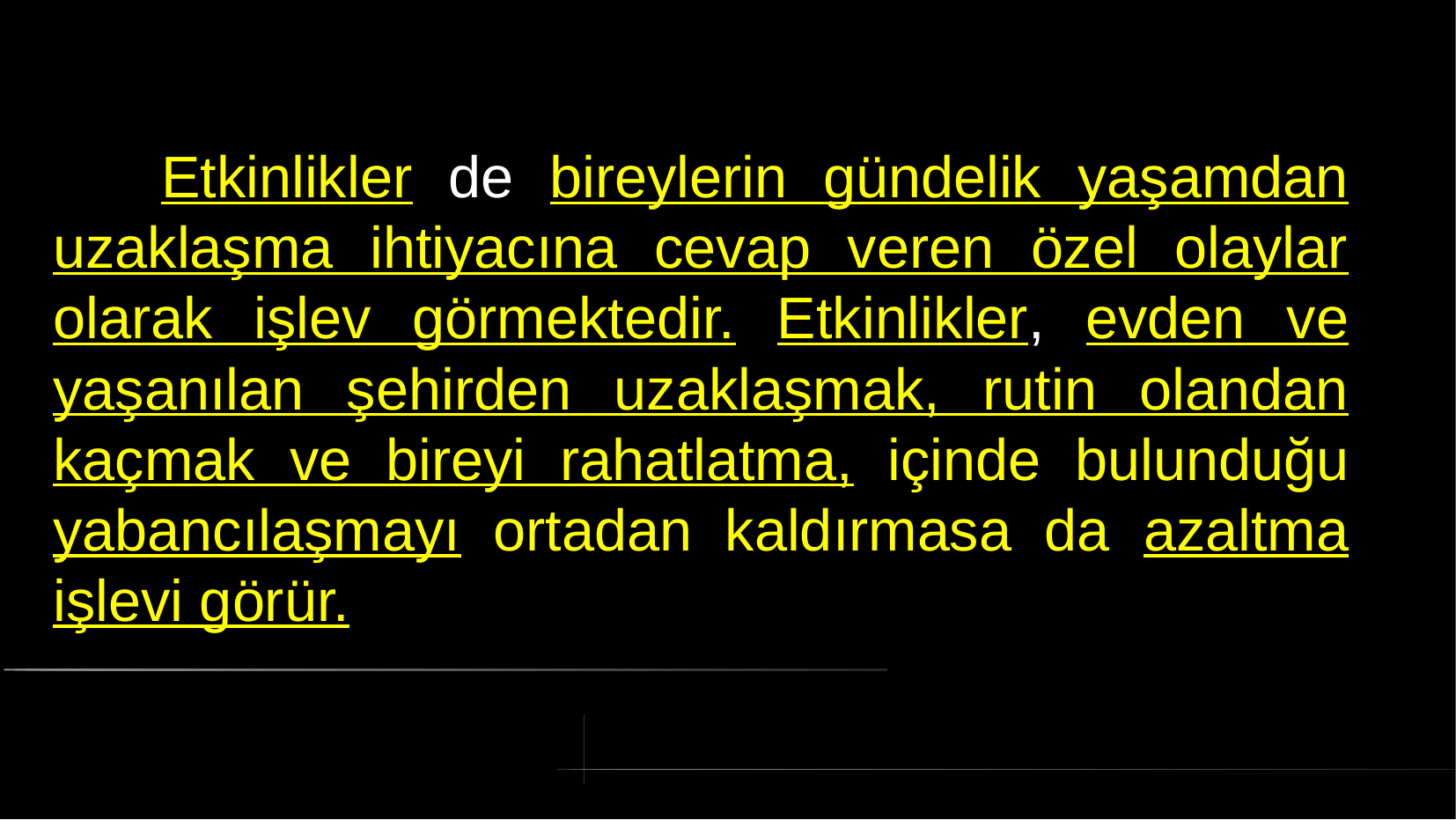

# Etkinlikler de bireylerin gündelik yaşamdan uzaklaşma ihtiyacına cevap veren özel olaylar olarak işlev görmektedir. Etkinlikler, evden ve yaşanılan şehirden uzaklaşmak, rutin olandan kaçmak ve bireyi rahatlatma, içinde bulunduğu yabancılaşmayı ortadan kaldırmasa da azaltma işlevi görür.